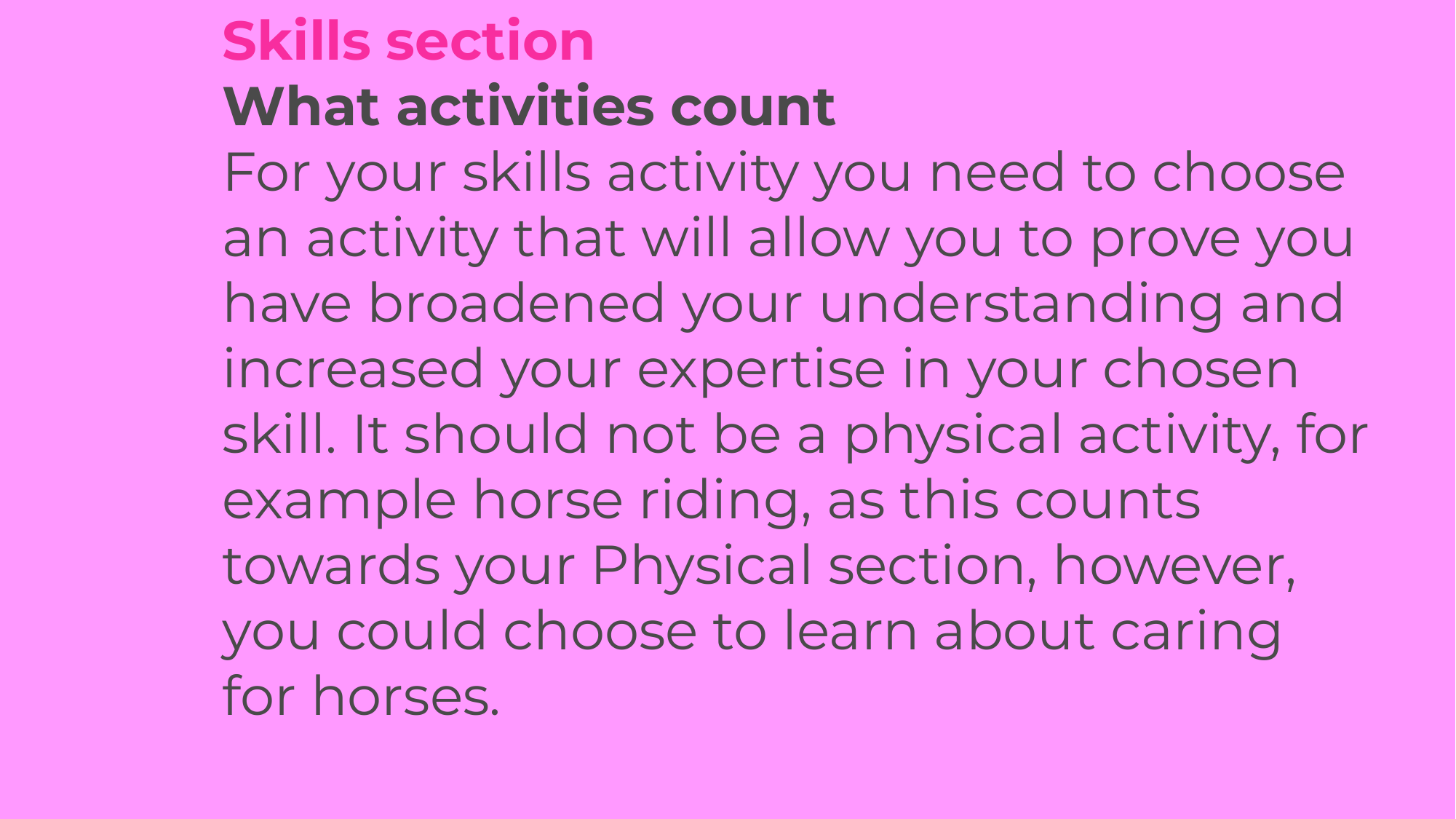

Skills section
What activities count
For your skills activity you need to choose an activity that will allow you to prove you have broadened your understanding and increased your expertise in your chosen skill. It should not be a physical activity, for example horse riding, as this counts towards your Physical section, however, you could choose to learn about caring for horses.